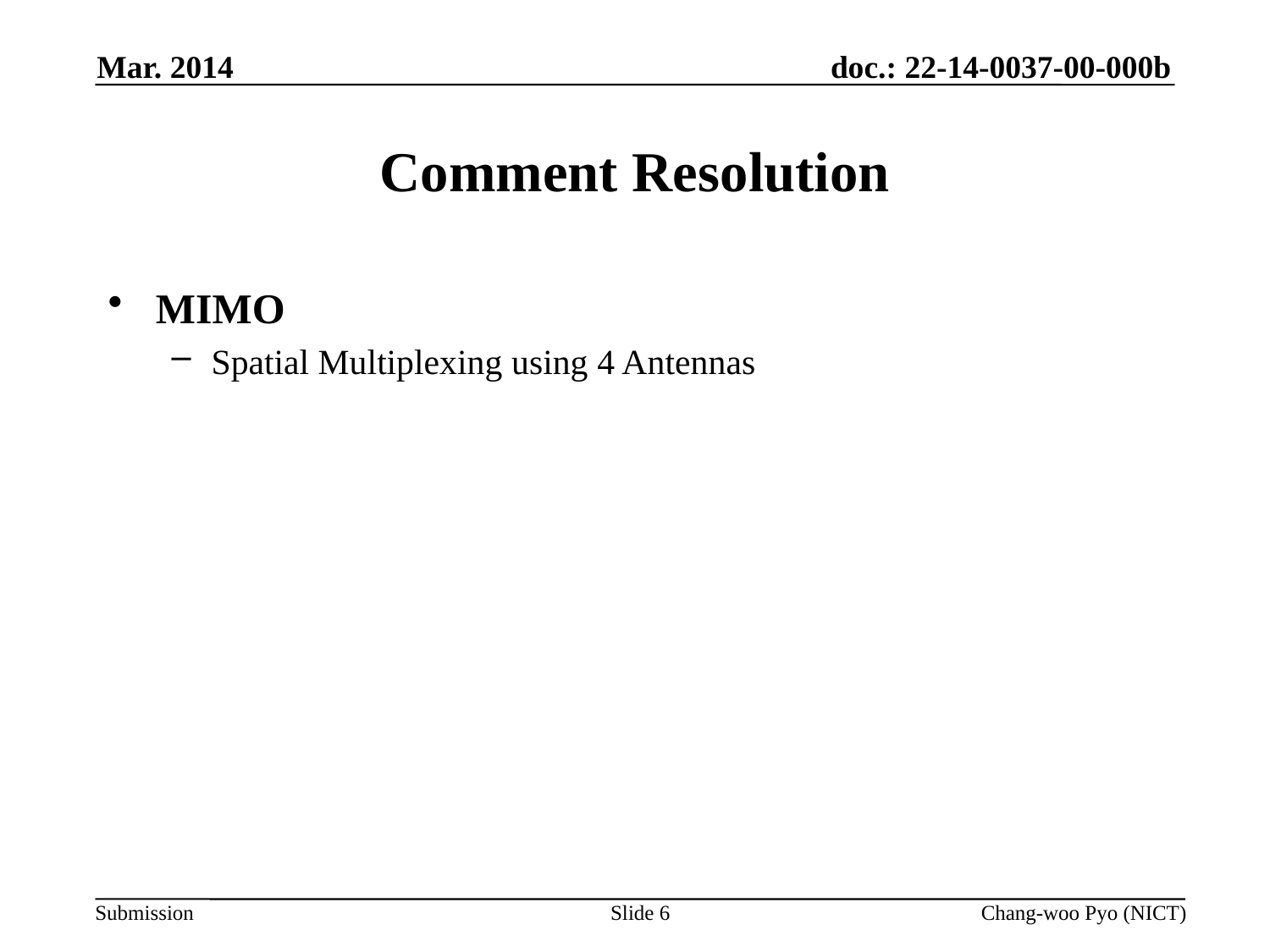

Mar. 2014
# Comment Resolution
MIMO
Spatial Multiplexing using 4 Antennas

Slide 6
Chang-woo Pyo (NICT)